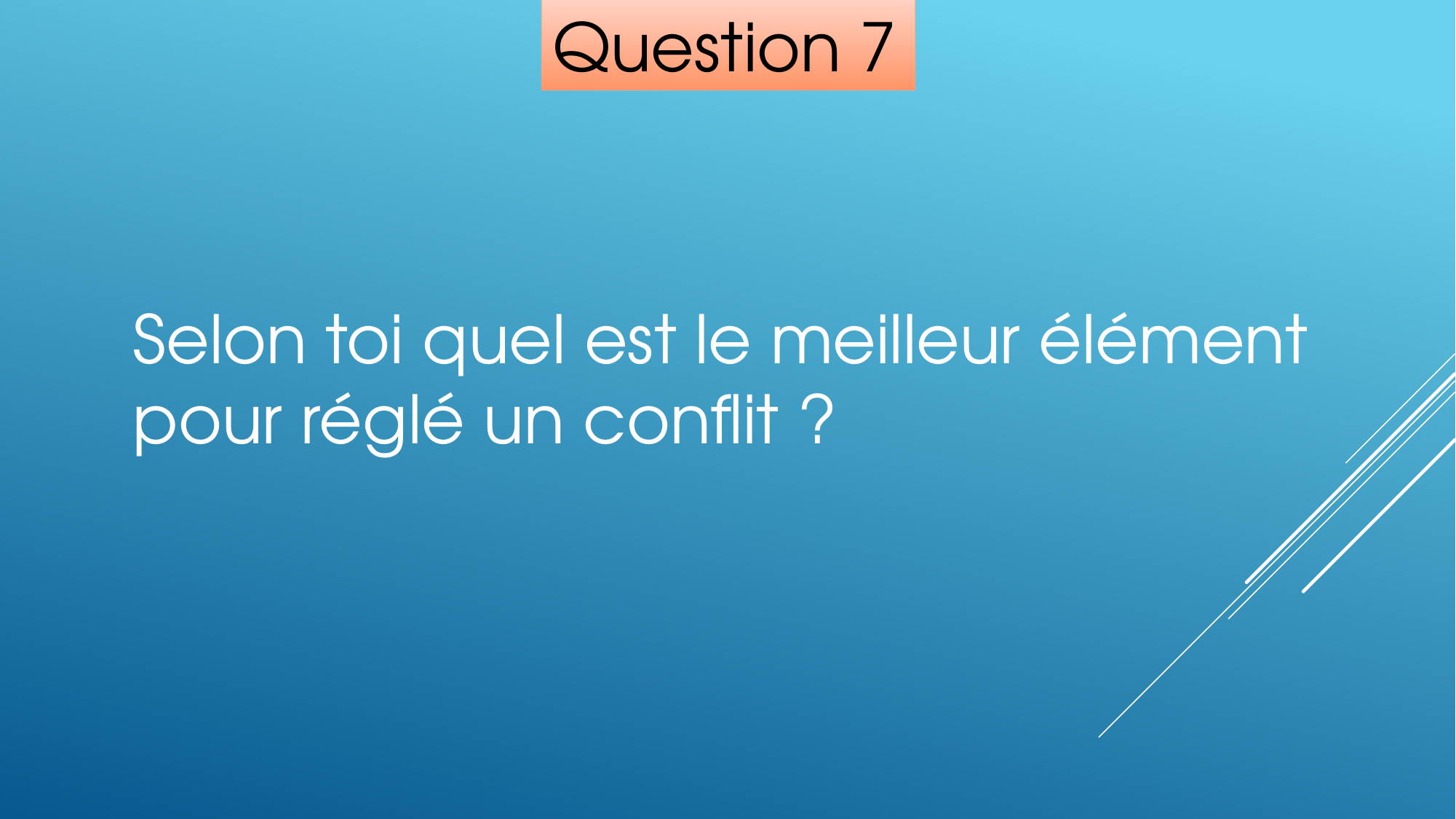

Question 7
Selon toi quel est le meilleur élément pour réglé un conflit ?